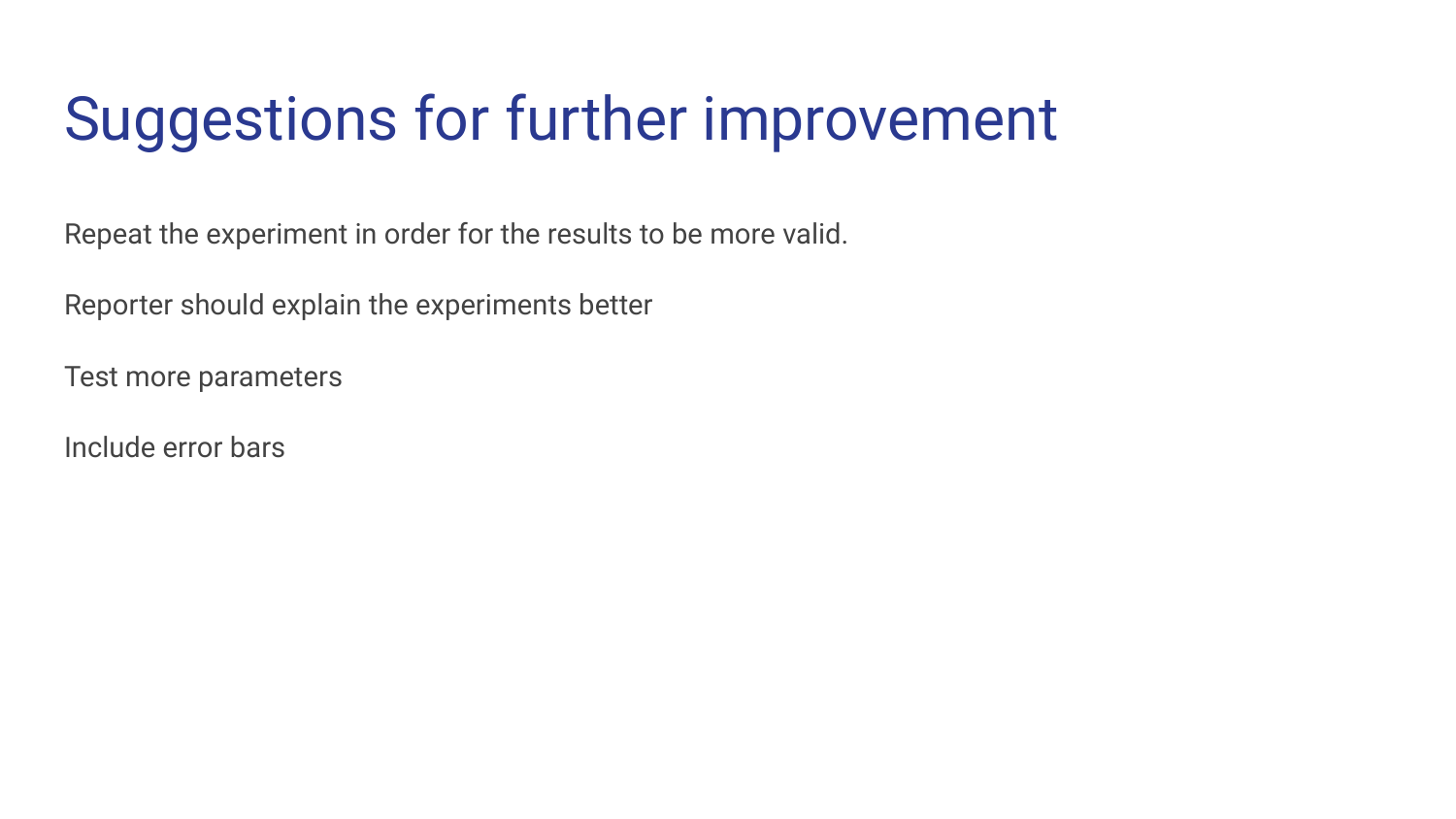

# Suggestions for further improvement
Repeat the experiment in order for the results to be more valid.
Reporter should explain the experiments better
Test more parameters
Include error bars